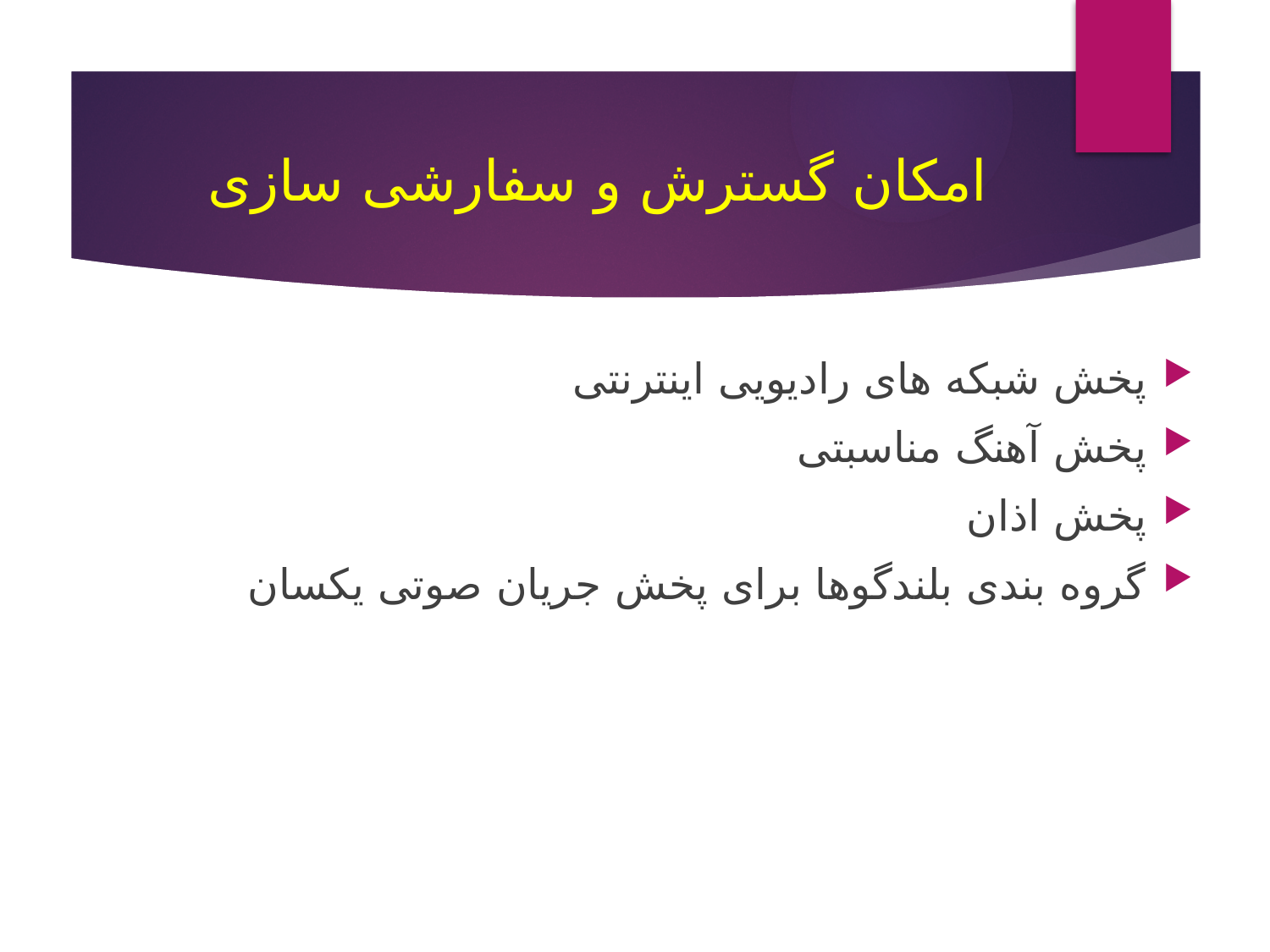

# امکان گسترش و سفارشی سازی
پخش شبکه های رادیویی اینترنتی
پخش آهنگ مناسبتی
پخش اذان
گروه بندی بلندگوها برای پخش جریان صوتی یکسان